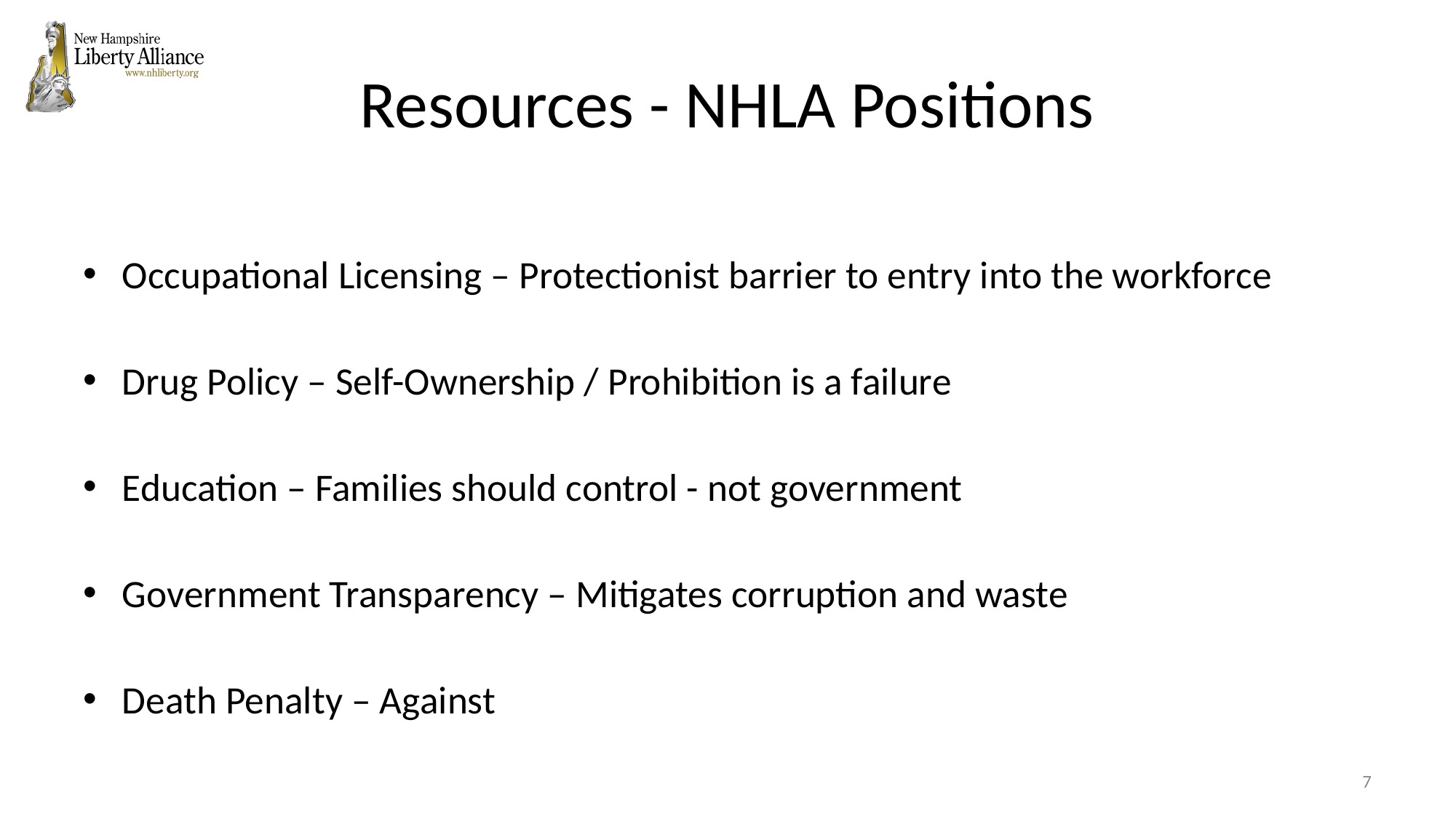

# Resources - NHLA Positions

Occupational Licensing – Protectionist barrier to entry into the workforce

Drug Policy – Self-Ownership / Prohibition is a failure

Education – Families should control - not government

Government Transparency – Mitigates corruption and waste

Death Penalty – Against

7